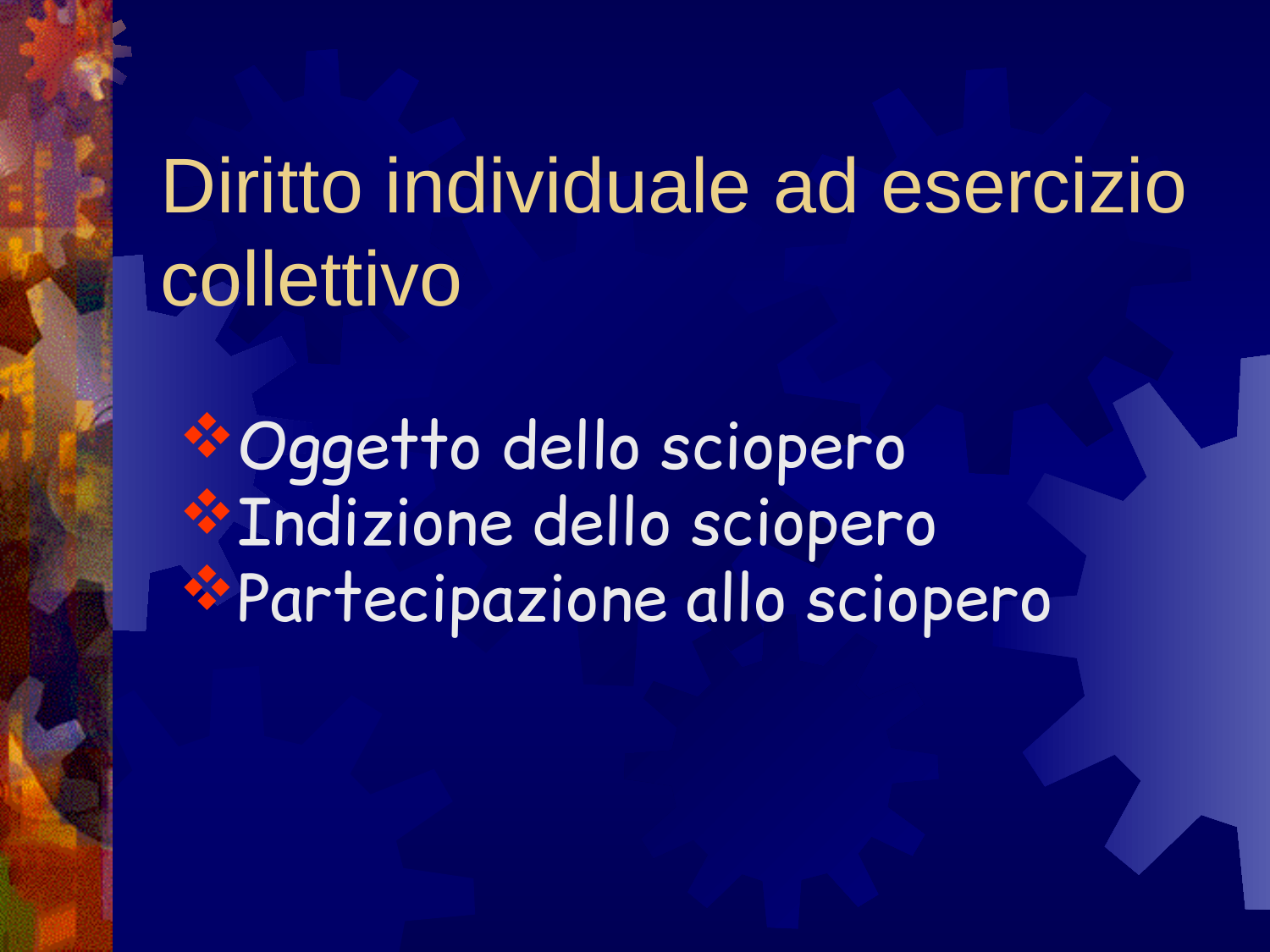

# Diritto individuale ad esercizio collettivo

Oggetto dello sciopero
Indizione dello sciopero
Partecipazione allo sciopero